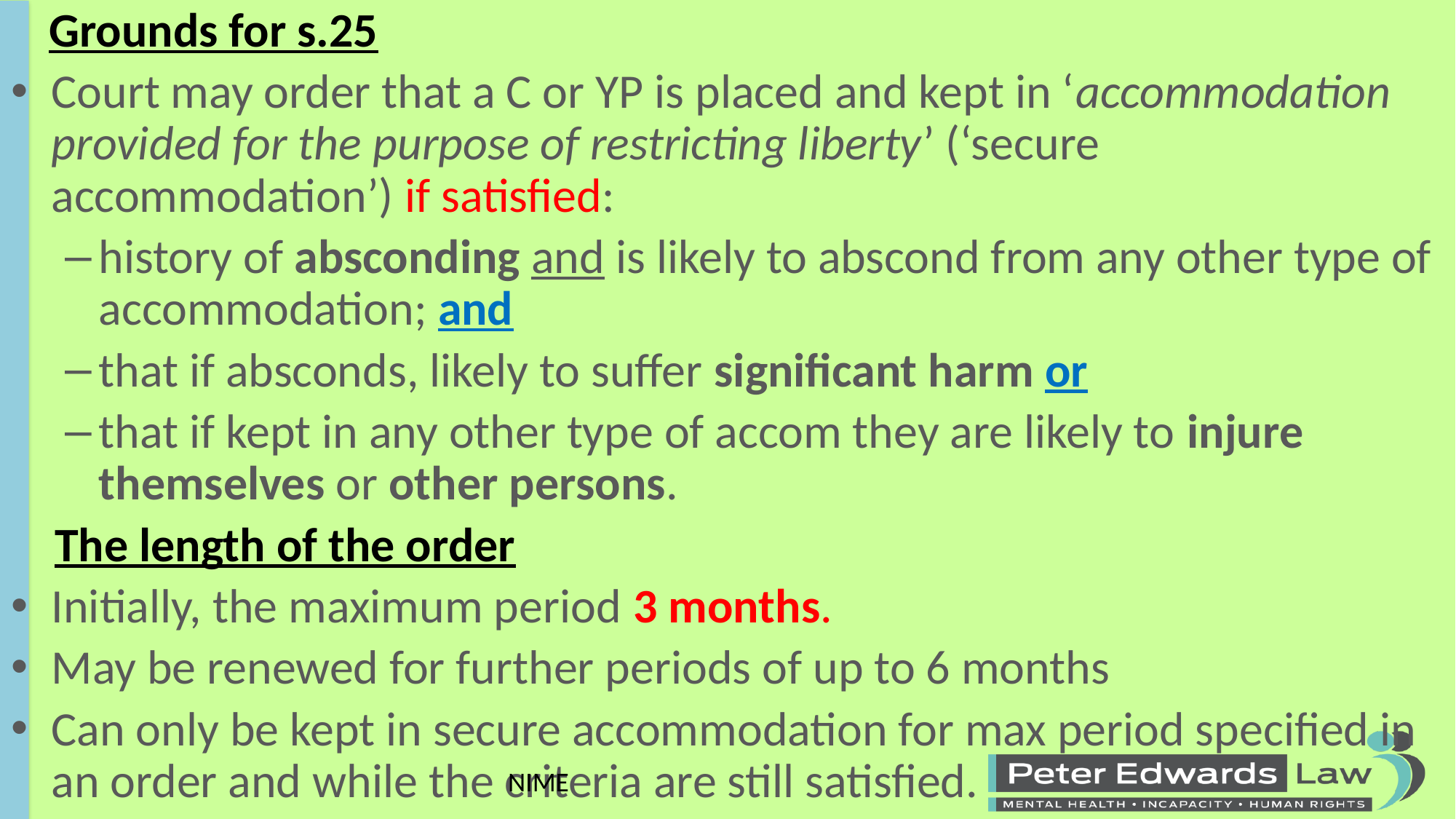

Grounds for s.25
Court may order that a C or YP is placed and kept in ‘accommodation provided for the purpose of restricting liberty’ (‘secure accommodation’) if satisfied:
history of absconding and is likely to abscond from any other type of accommodation; and
that if absconds, likely to suffer significant harm or
that if kept in any other type of accom they are likely to injure themselves or other persons.
    The length of the order
Initially, the maximum period 3 months.
May be renewed for further periods of up to 6 months
Can only be kept in secure accommodation for max period specified in an order and while the criteria are still satisfied.
NIME